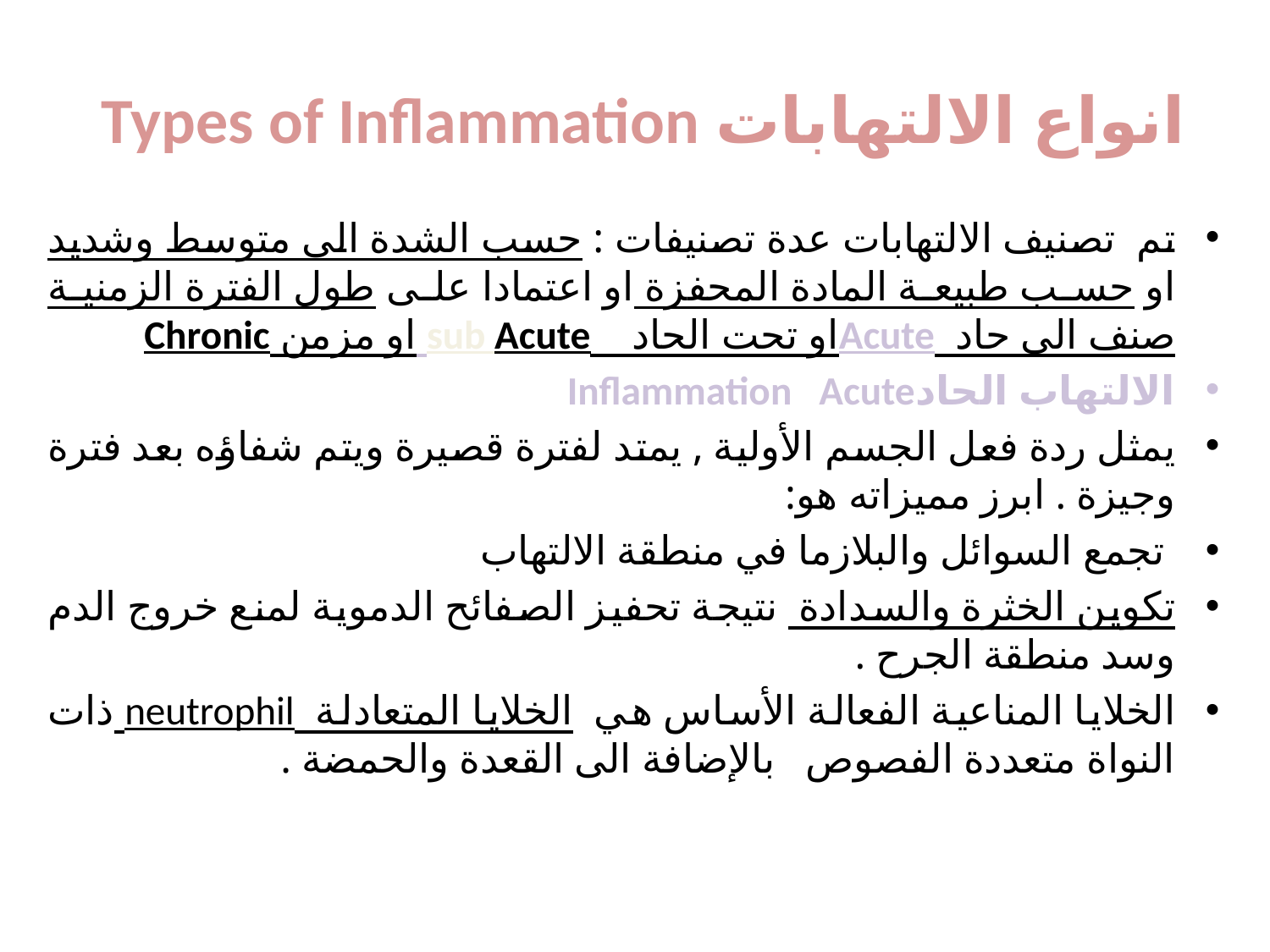

# انواع الالتهابات Types of Inflammation
تم  تصنيف الالتهابات عدة تصنيفات : حسب الشدة الى متوسط وشديد او حسب طبيعة المادة المحفزة او اعتمادا على طول الفترة الزمنية صنف الى حاد  Acuteاو تحت الحاد    sub Acute او مزمن Chronic
الالتهاب الحادInflammation   Acute
يمثل ردة فعل الجسم الأولية , يمتد لفترة قصيرة ويتم شفاؤه بعد فترة وجيزة . ابرز مميزاته هو:
 تجمع السوائل والبلازما في منطقة الالتهاب
تكوين الخثرة والسدادة  نتيجة تحفيز الصفائح الدموية لمنع خروج الدم وسد منطقة الجرح .
الخلايا المناعية الفعالة الأساس هي  الخلايا المتعادلة  neutrophil ذات النواة متعددة الفصوص   بالإضافة الى القعدة والحمضة .